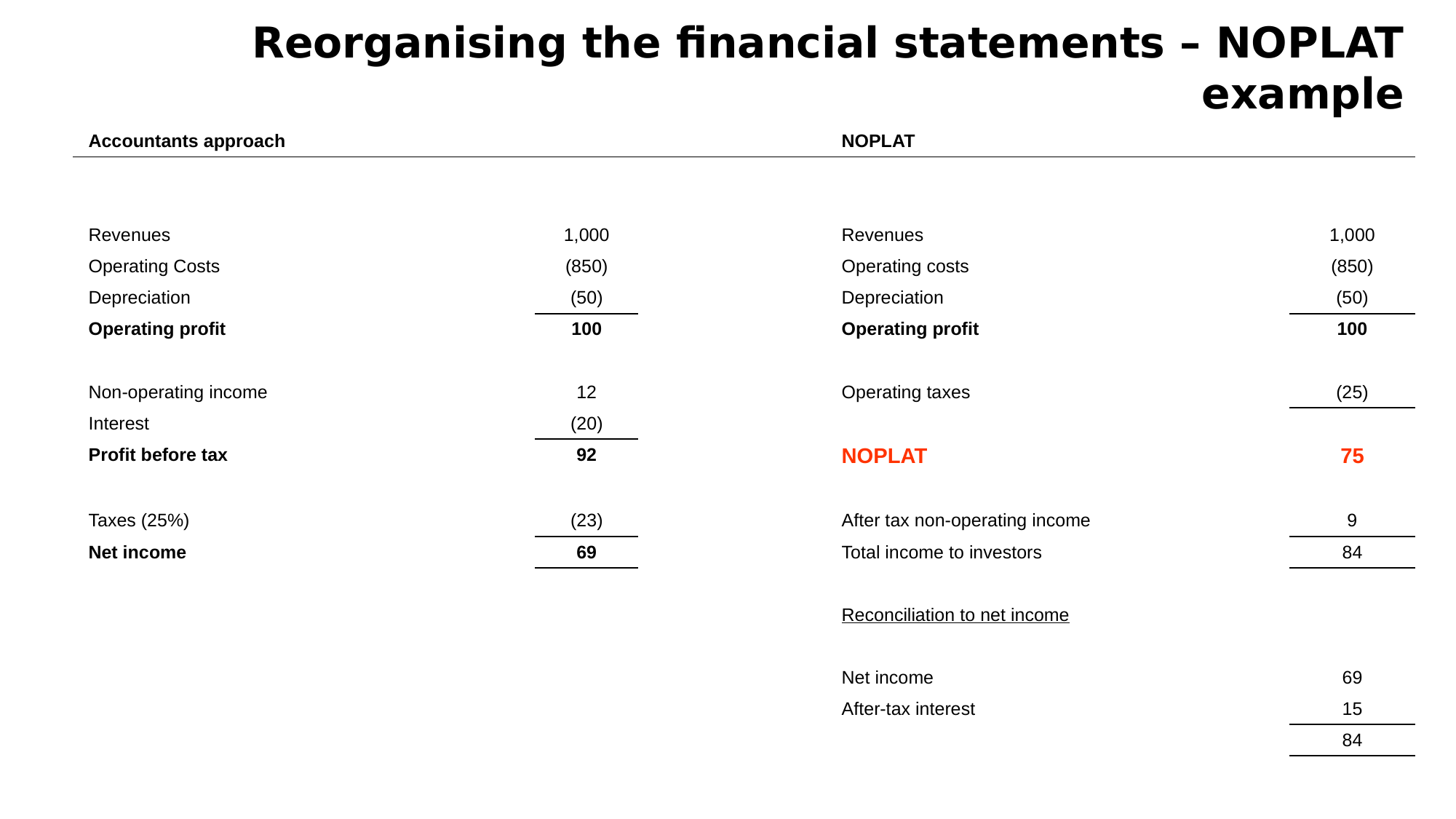

# Reorganising the financial statements – NOPLAT example
| Accountants approach |  |  | NOPLAT |  |
| --- | --- | --- | --- | --- |
|  |  |  |  |  |
|  |  |  |  |  |
| Revenues | 1,000 |  | Revenues | 1,000 |
| Operating Costs | (850) |  | Operating costs | (850) |
| Depreciation | (50) |  | Depreciation | (50) |
| Operating profit | 100 |  | Operating profit | 100 |
|  |  |  |  |  |
| Non-operating income | 12 |  | Operating taxes | (25) |
| Interest | (20) |  |  |  |
| Profit before tax | 92 |  | NOPLAT | 75 |
|  |  |  |  |  |
| Taxes (25%) | (23) |  | After tax non-operating income | 9 |
| Net income | 69 |  | Total income to investors | 84 |
|  |  |  |  |  |
|  |  |  | Reconciliation to net income |  |
|  |  |  |  |  |
|  |  |  | Net income | 69 |
|  |  |  | After-tax interest | 15 |
|  |  |  |  | 84 |